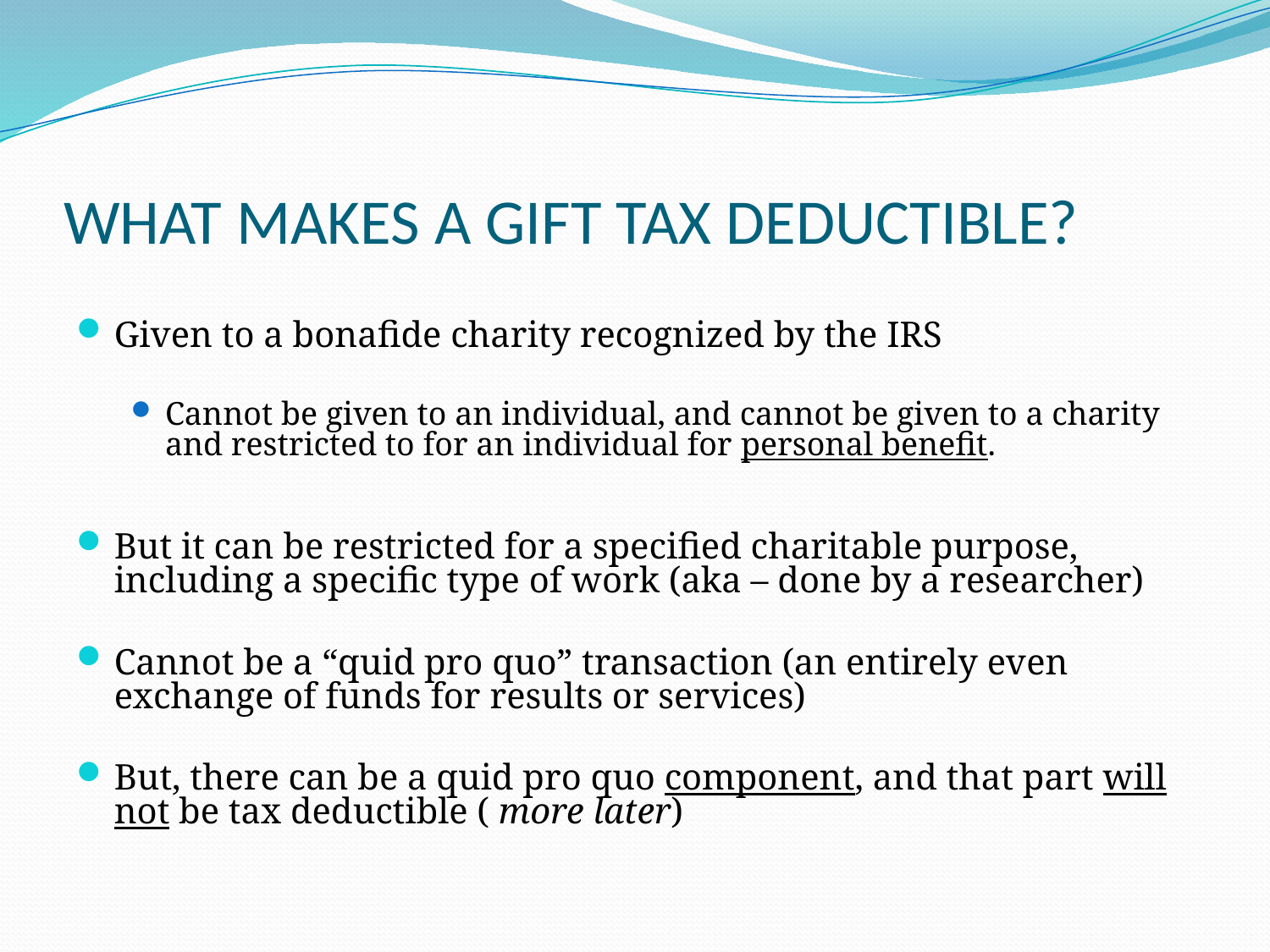

# WHAT MAKES A GIFT TAX DEDUCTIBLE?

Given to a bonafide charity recognized by the IRS

Cannot be given to an individual, and cannot be given to a charity and restricted to for an individual for personal benefit.

But it can be restricted for a specified charitable purpose, including a specific type of work (aka – done by a researcher)

Cannot be a “quid pro quo” transaction (an entirely even exchange of funds for results or services)

But, there can be a quid pro quo component, and that part will not be tax deductible ( more later)